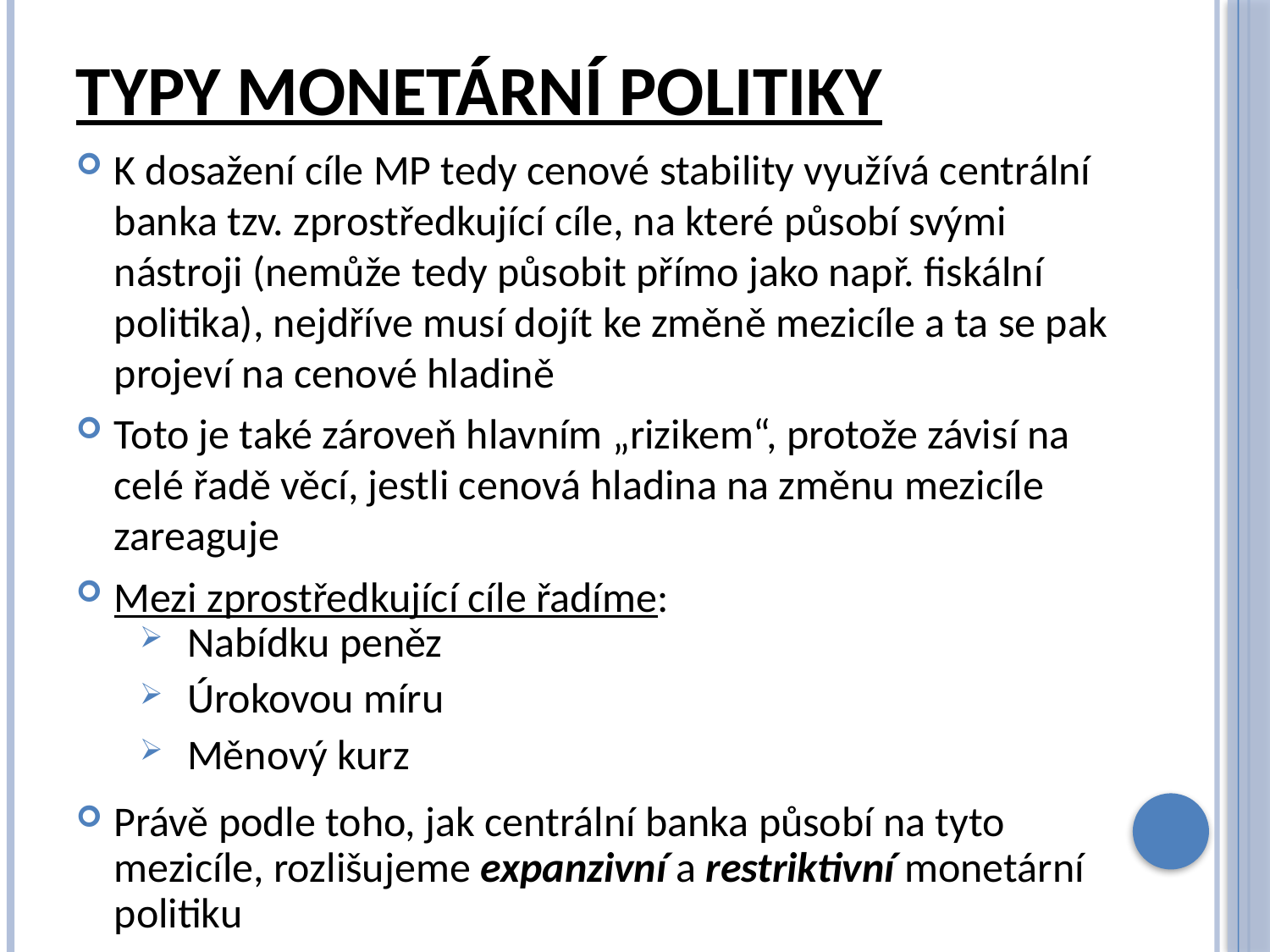

# Typy monetární politiky
K dosažení cíle MP tedy cenové stability využívá centrální banka tzv. zprostředkující cíle, na které působí svými nástroji (nemůže tedy působit přímo jako např. fiskální politika), nejdříve musí dojít ke změně mezicíle a ta se pak projeví na cenové hladině
Toto je také zároveň hlavním „rizikem“, protože závisí na celé řadě věcí, jestli cenová hladina na změnu mezicíle zareaguje
Mezi zprostředkující cíle řadíme:
Nabídku peněz
Úrokovou míru
Měnový kurz
Právě podle toho, jak centrální banka působí na tyto mezicíle, rozlišujeme expanzivní a restriktivní monetární politiku